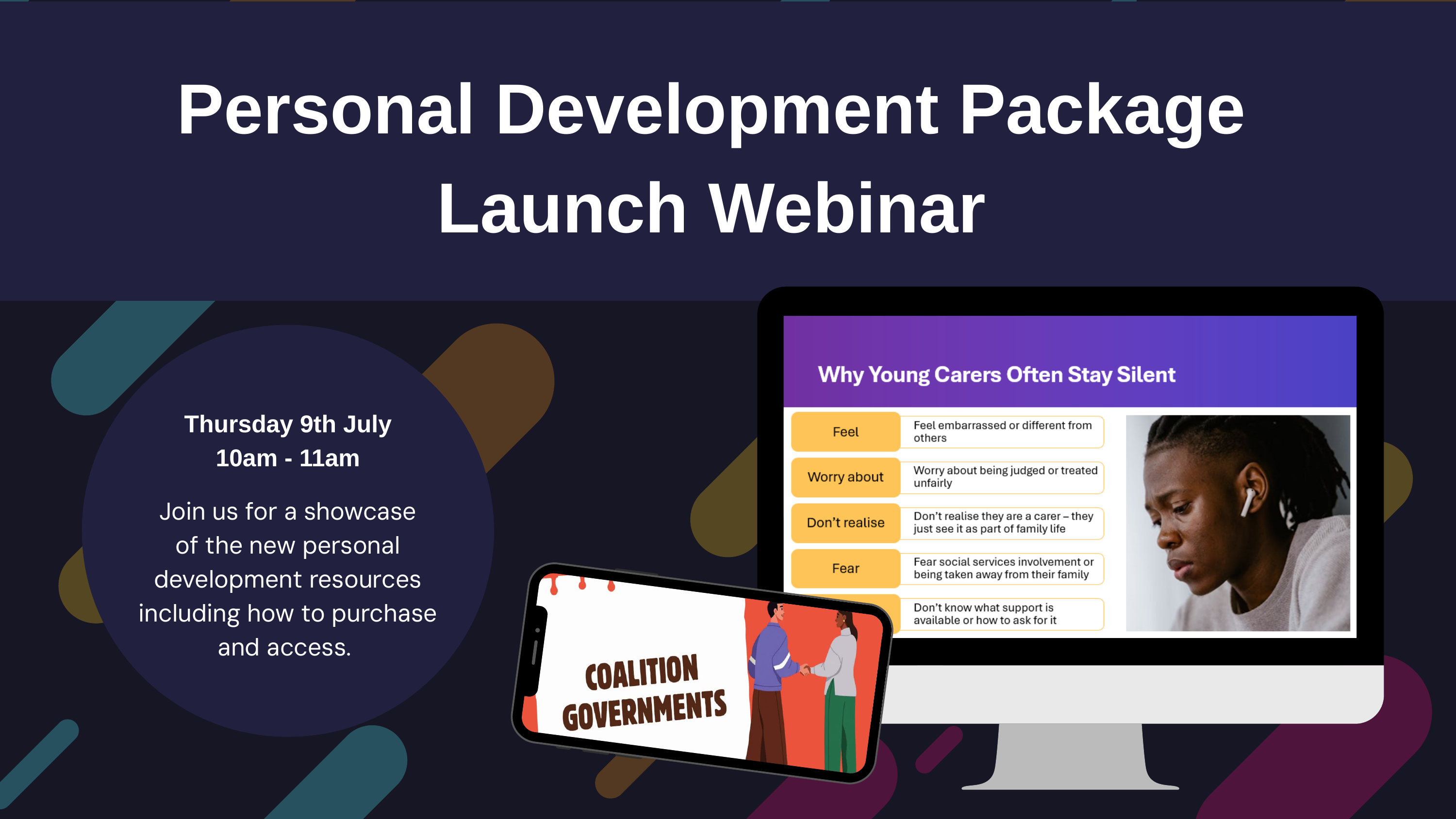

Personal Development Package
Launch Webinar

Thursday 9th July
10am - 11am
Join us for a showcase
of the new personal development resources including how to purchase and access.